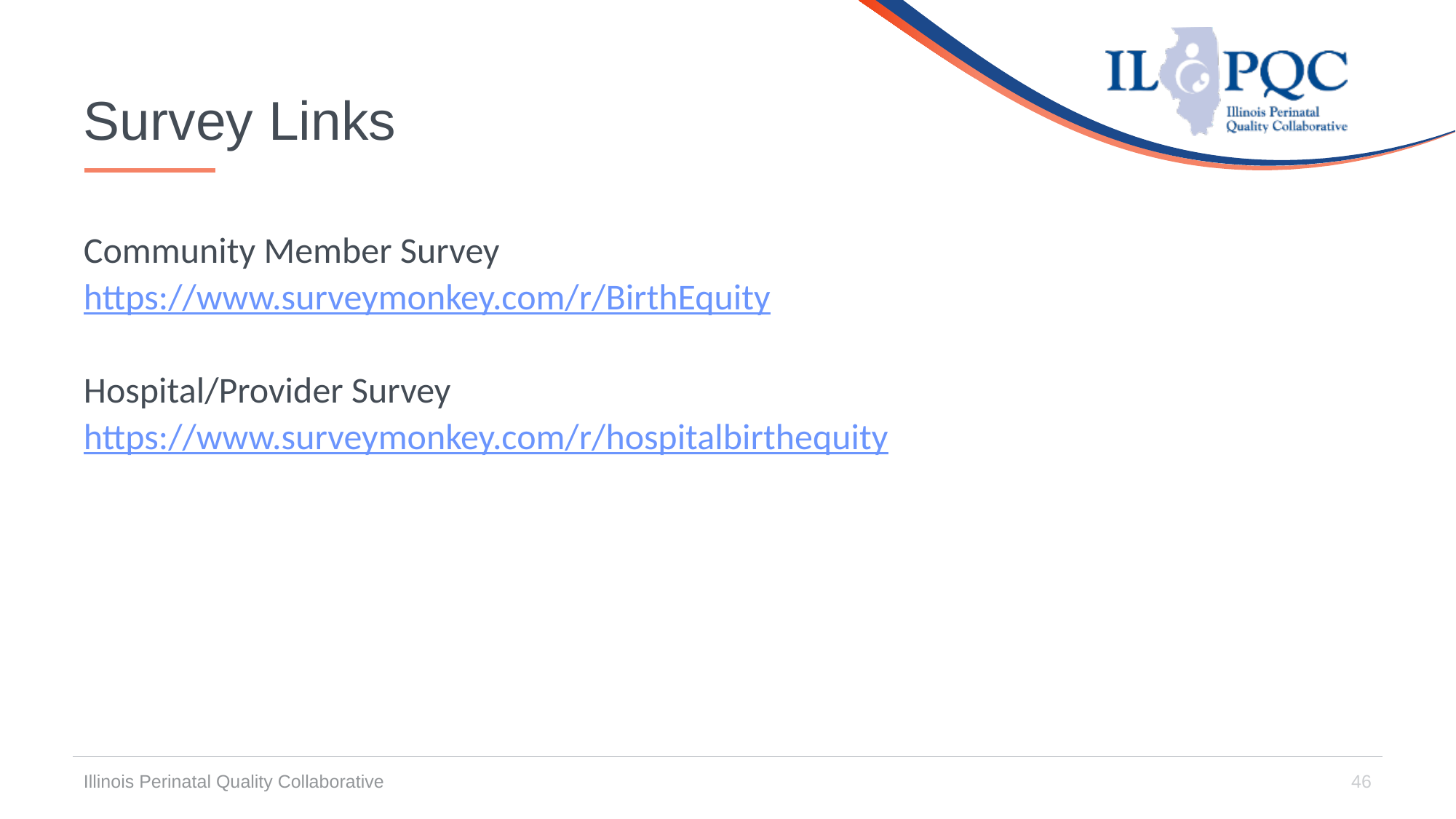

# Survey Links
Community Member Survey
https://www.surveymonkey.com/r/BirthEquity

Hospital/Provider Survey
https://www.surveymonkey.com/r/hospitalbirthequity

Illinois Perinatal Quality Collaborative
46